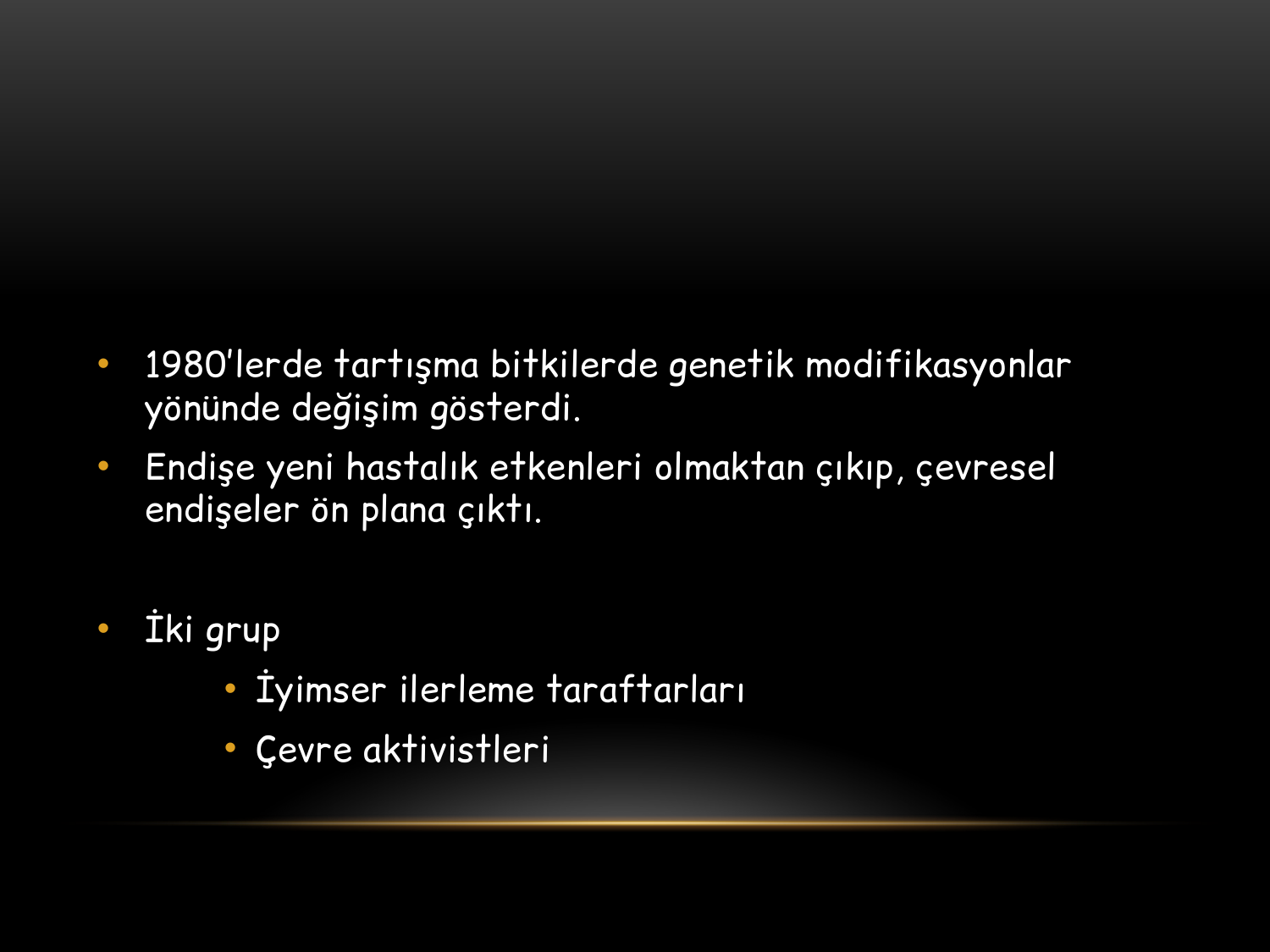

#

1980’lerde tartışma bitkilerde genetik modifikasyonlar yönünde değişim gösterdi.
Endişe yeni hastalık etkenleri olmaktan çıkıp, çevresel endişeler ön plana çıktı.

İki grup
İyimser ilerleme taraftarları
Çevre aktivistleri